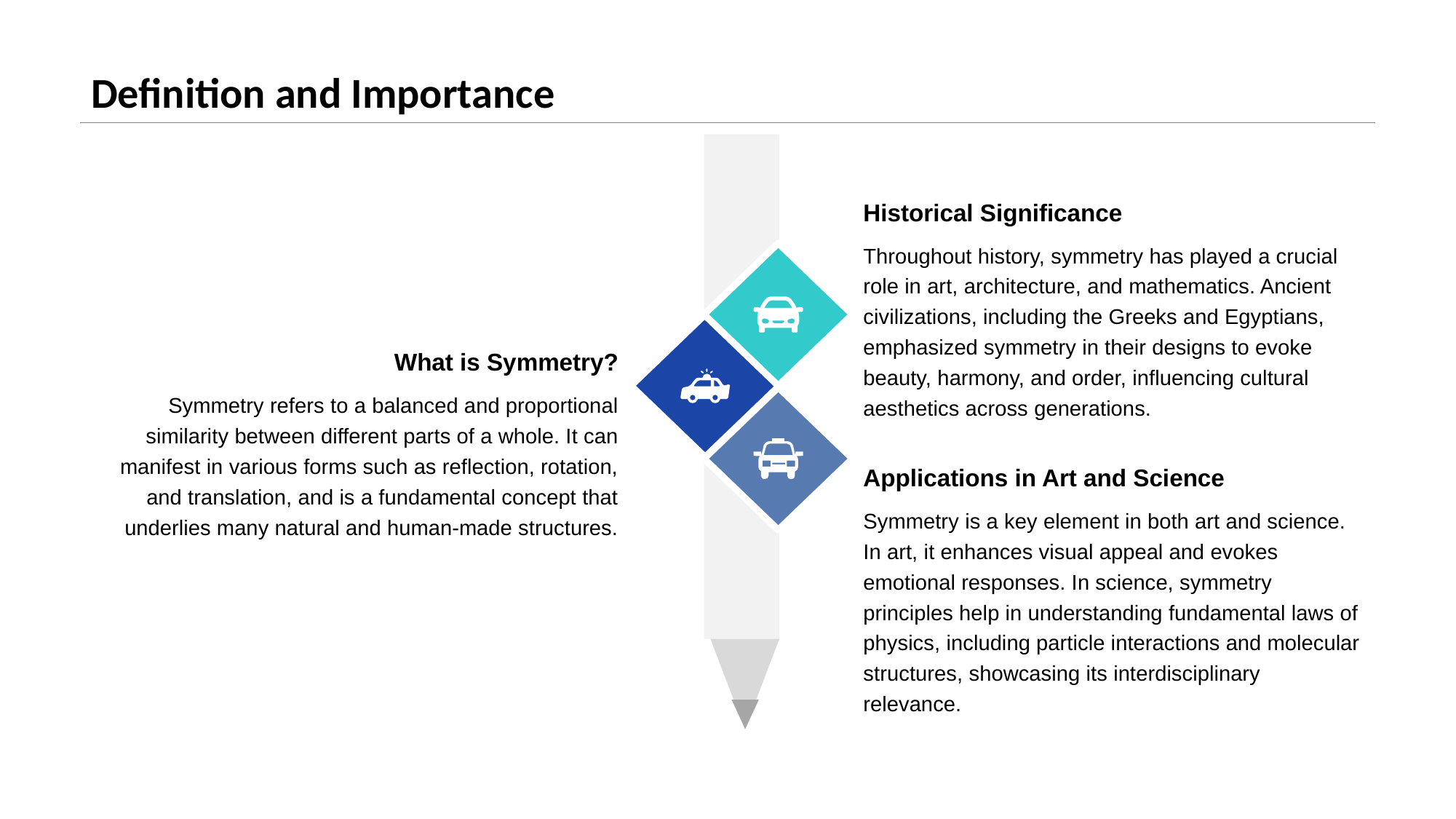

# Definition and Importance

Historical Significance
Throughout history, symmetry has played a crucial role in art, architecture, and mathematics. Ancient civilizations, including the Greeks and Egyptians, emphasized symmetry in their designs to evoke beauty, harmony, and order, influencing cultural aesthetics across generations.

What is Symmetry?
Symmetry refers to a balanced and proportional similarity between different parts of a whole. It can manifest in various forms such as reflection, rotation, and translation, and is a fundamental concept that underlies many natural and human-made structures.

Applications in Art and Science
Symmetry is a key element in both art and science. In art, it enhances visual appeal and evokes emotional responses. In science, symmetry principles help in understanding fundamental laws of physics, including particle interactions and molecular structures, showcasing its interdisciplinary relevance.